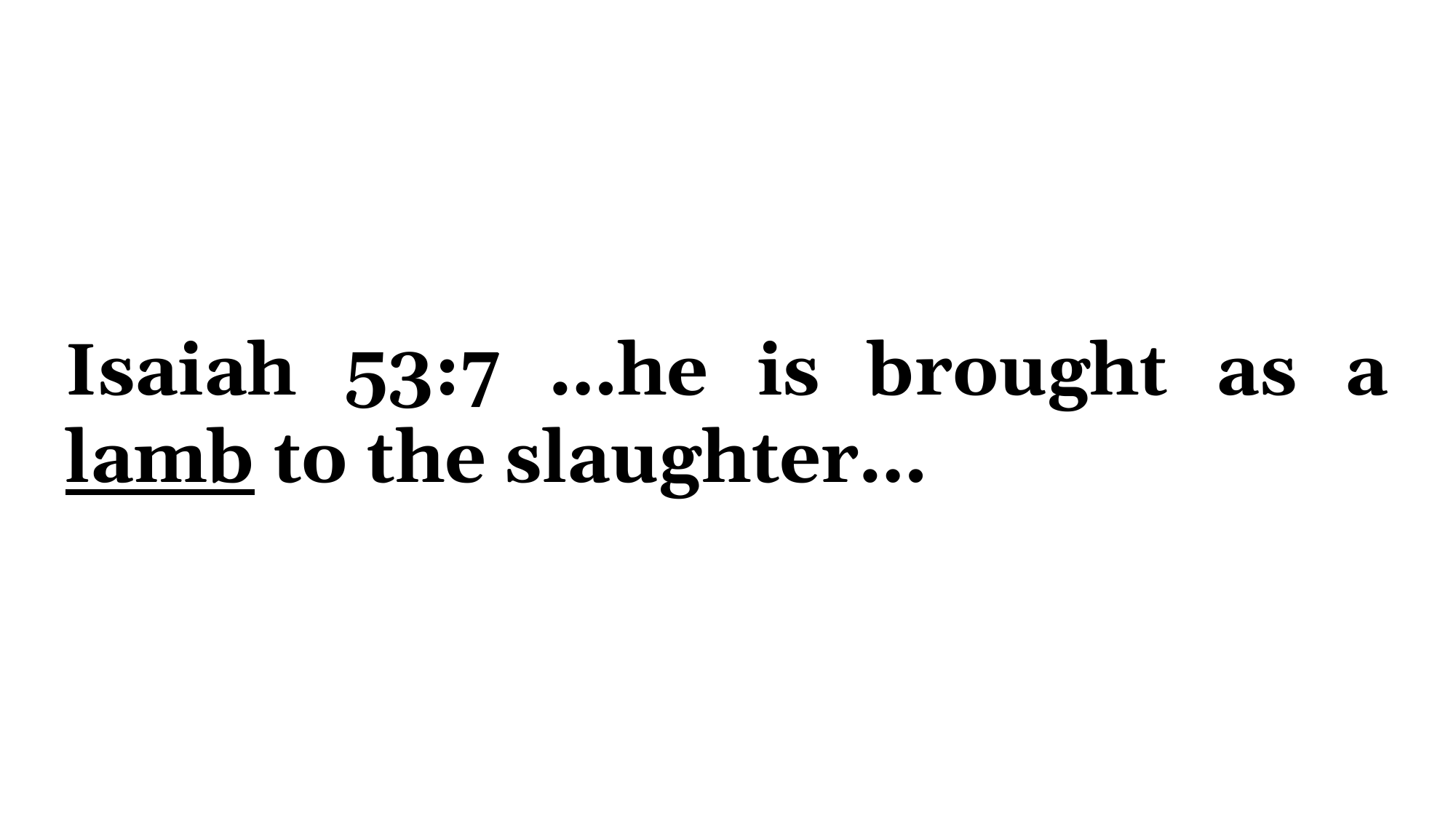

Isaiah 53:7 …he is brought as a lamb to the slaughter…